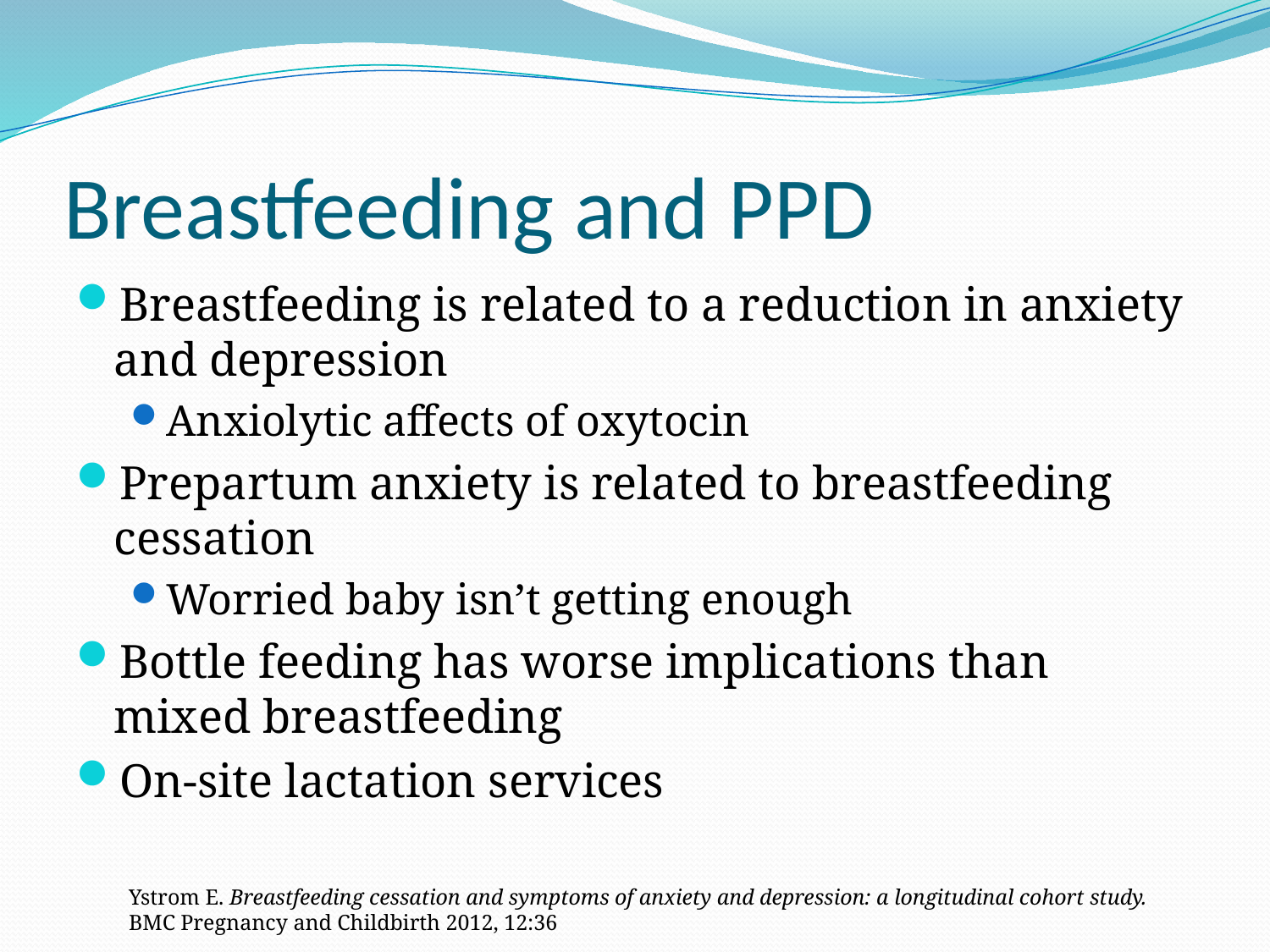

# Breastfeeding and PPD
Breastfeeding is related to a reduction in anxiety and depression
Anxiolytic affects of oxytocin
Prepartum anxiety is related to breastfeeding cessation
Worried baby isn’t getting enough
Bottle feeding has worse implications than mixed breastfeeding
On-site lactation services
Ystrom E. Breastfeeding cessation and symptoms of anxiety and depression: a longitudinal cohort study. BMC Pregnancy and Childbirth 2012, 12:36